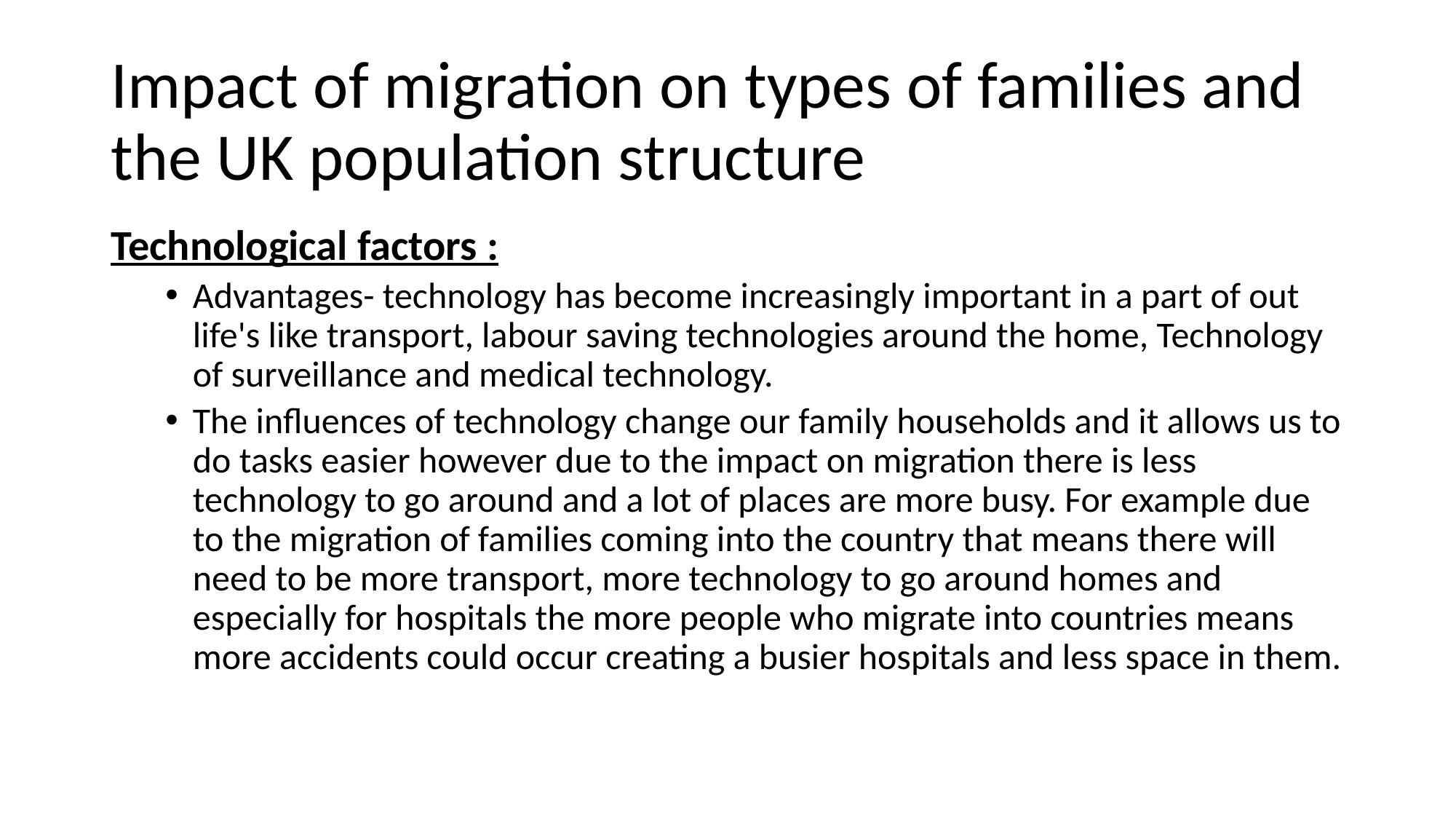

# Impact of migration on types of families and the UK population structure
Technological factors :
Advantages- technology has become increasingly important in a part of out life's like transport, labour saving technologies around the home, Technology  of surveillance and medical technology.
The influences of technology change our family households and it allows us to do tasks easier however due to the impact on migration there is less technology to go around and a lot of places are more busy. For example due to the migration of families coming into the country that means there will need to be more transport, more technology to go around homes and especially for hospitals the more people who migrate into countries means more accidents could occur creating a busier hospitals and less space in them.